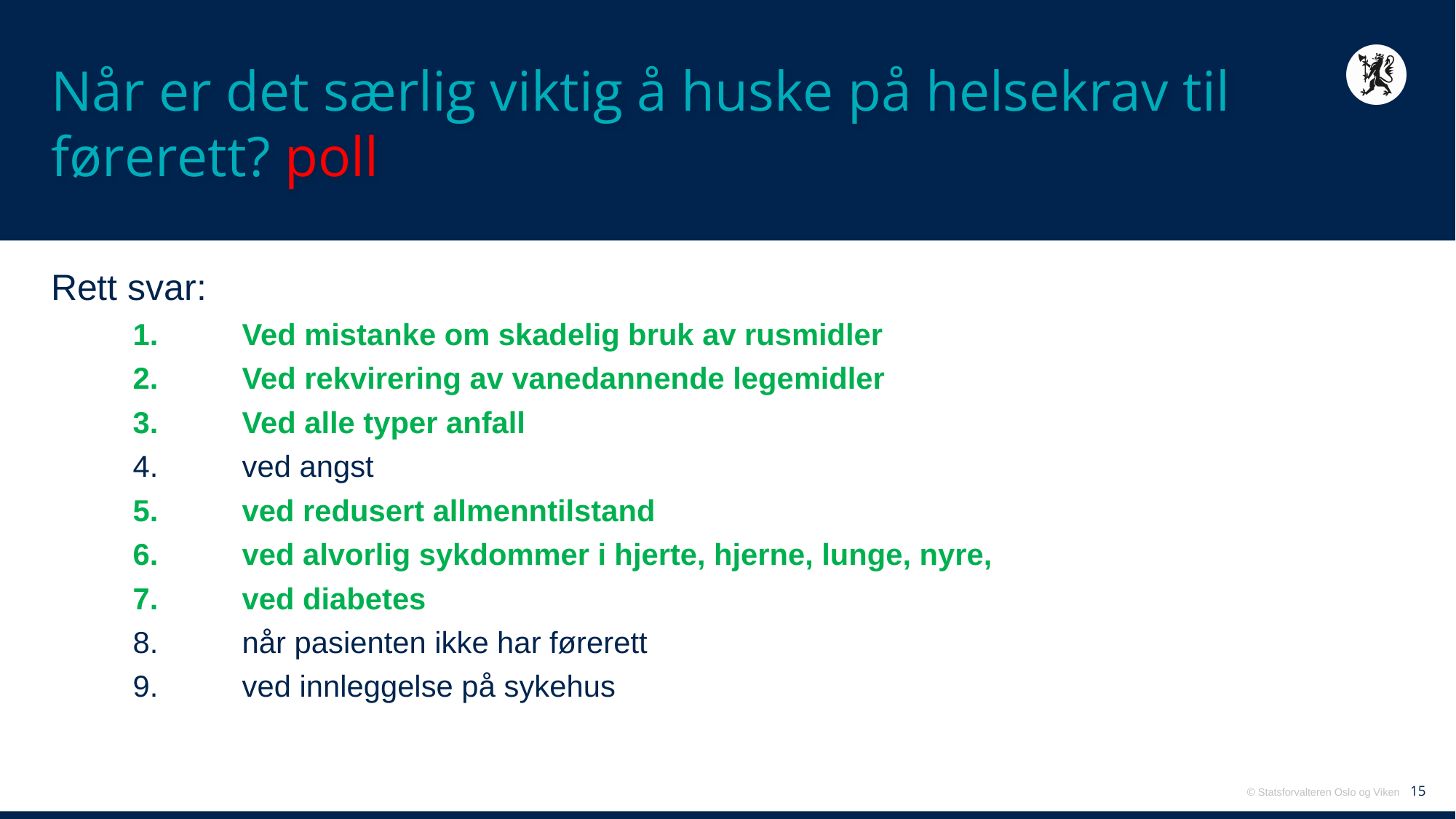

# Når er det særlig viktig å huske på helsekrav til førerett? poll
Rett svar:
1.	Ved mistanke om skadelig bruk av rusmidler
2.	Ved rekvirering av vanedannende legemidler
3.	Ved alle typer anfall
4.	ved angst
5.	ved redusert allmenntilstand
6.	ved alvorlig sykdommer i hjerte, hjerne, lunge, nyre,
7.	ved diabetes
8.	når pasienten ikke har førerett
9.	ved innleggelse på sykehus